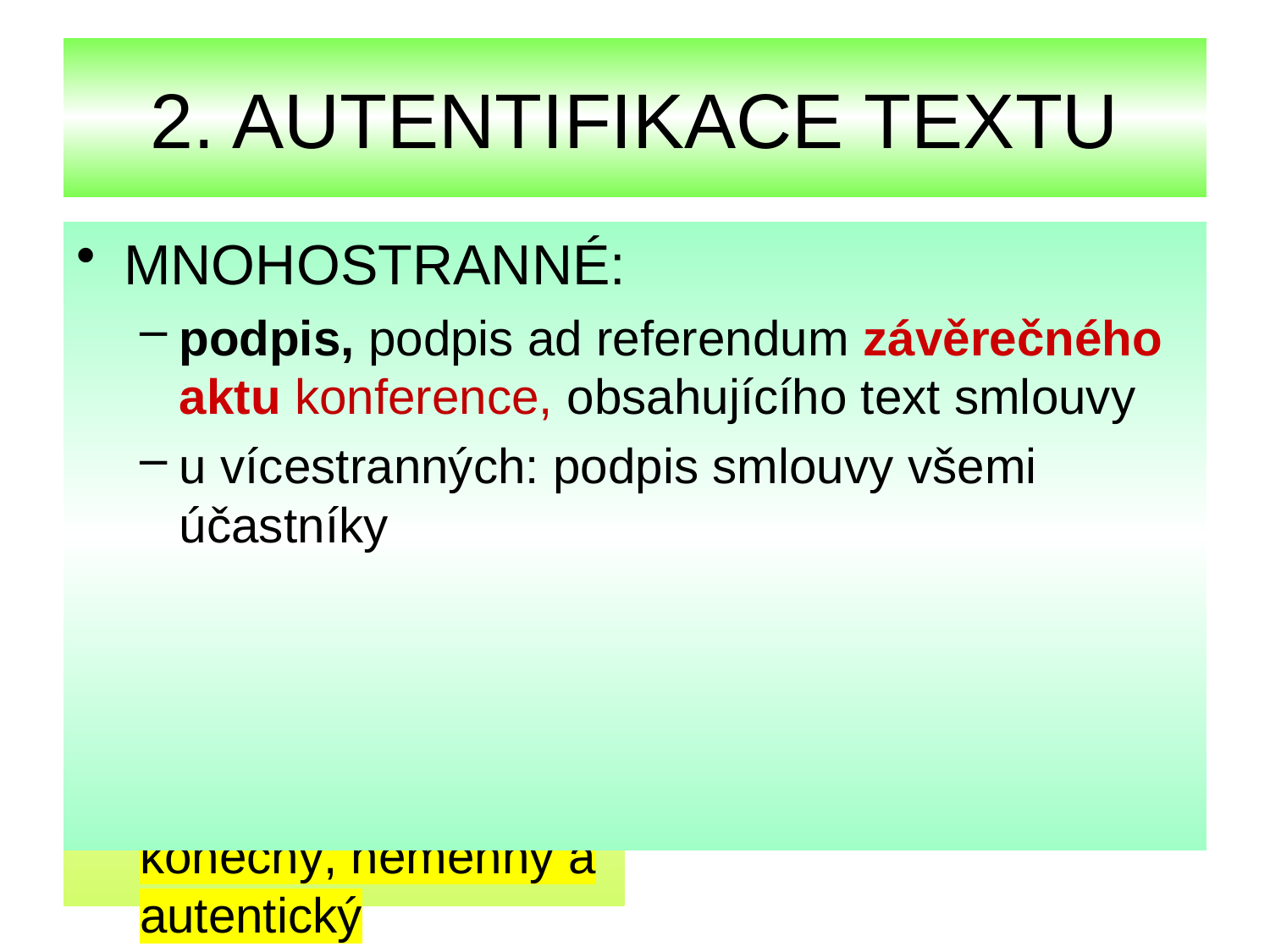

# 2. AUTENTIFIKACE TEXTU
DVOUSTRANNÉ:
většinou splývá s přijetím (podpis, podpis ad referendum)

Výsledek u obou: podepsaný text je konečný, neměnný a autentický
MNOHOSTRANNÉ:
podpis, podpis ad referendum závěrečného aktu konference, obsahujícího text smlouvy
u vícestranných: podpis smlouvy všemi účastníky